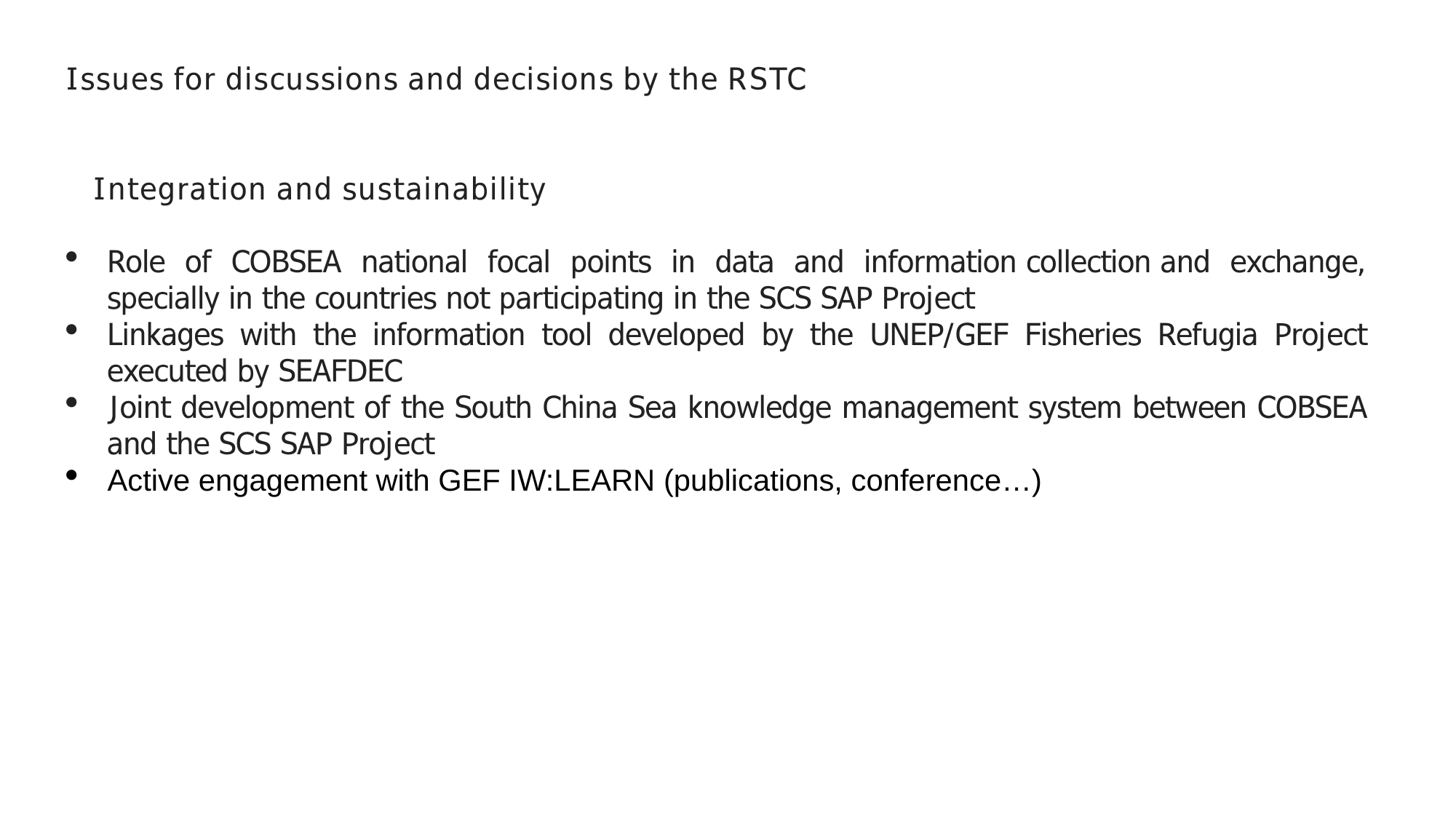

Issues for discussions and decisions by the RSTC

Integration and sustainability

Role of COBSEA national focal points in data and information collection and exchange, specially in the countries not participating in the SCS SAP Project
Linkages with the information tool developed by the UNEP/GEF Fisheries Refugia Project executed by SEAFDEC
Joint development of the South China Sea knowledge management system between COBSEA and the SCS SAP Project
Active engagement with GEF IW:LEARN (publications, conference…)